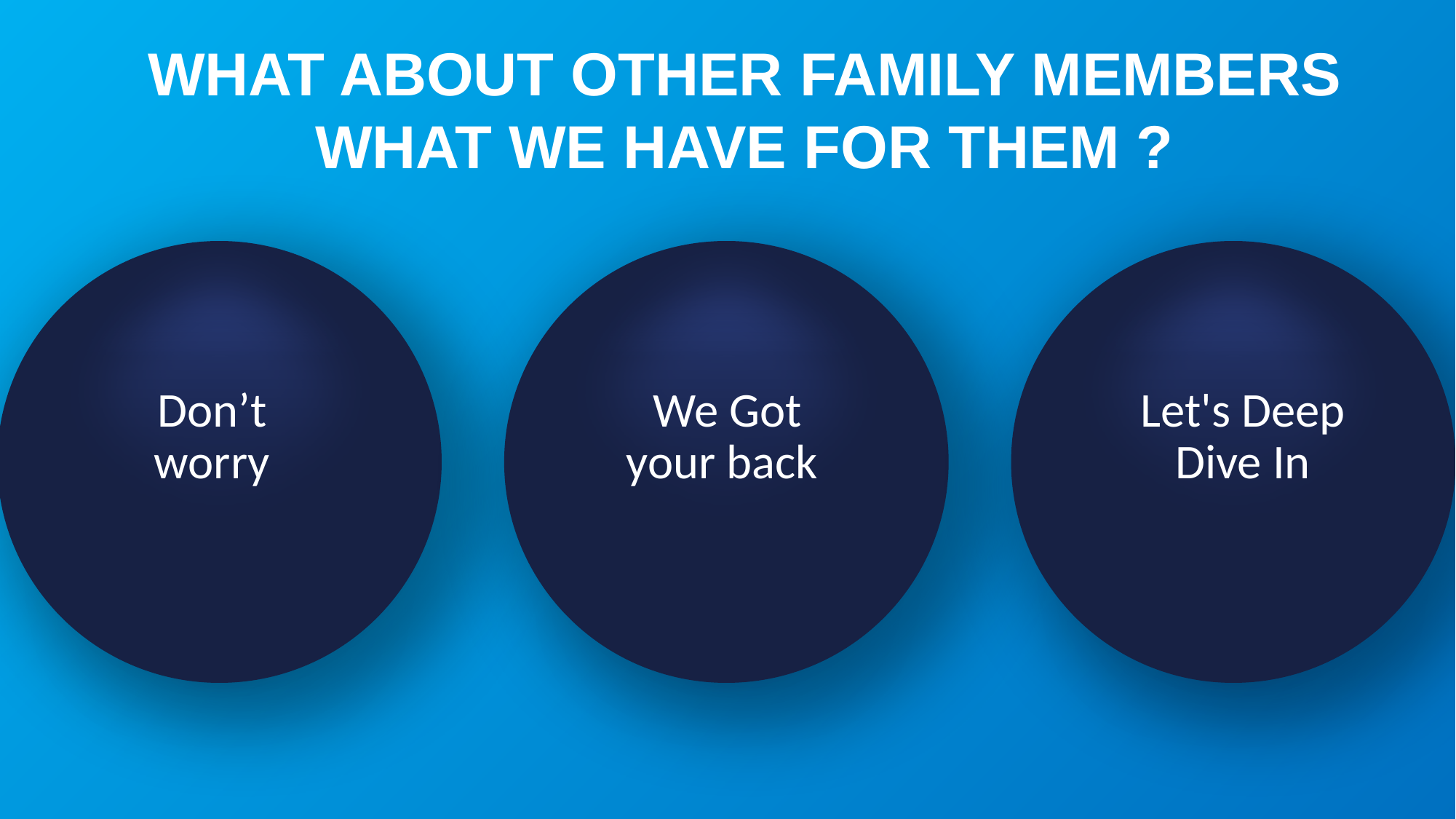

WHAT ABOUT OTHER FAMILY MEMBERS
WHAT WE HAVE FOR THEM ?

We Got your back
Let's Deep Dive In
Don’t worry